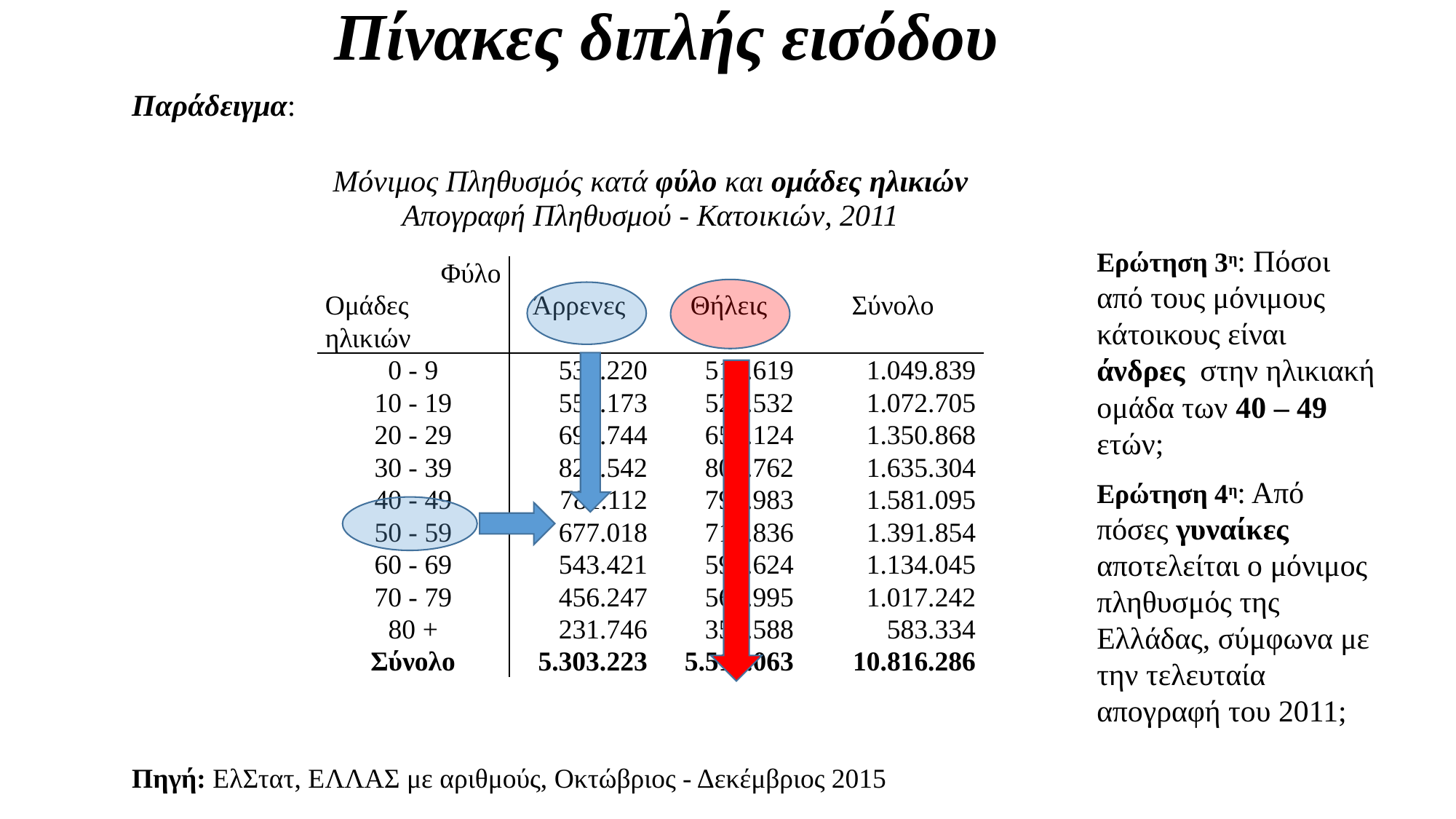

# Πίνακες διπλής εισόδου

Παράδειγμα:
| Μόνιμος Πληθυσμός κατά φύλο και ομάδες ηλικιών |  |  |  |
| --- | --- | --- | --- |
| Απογραφή Πληθυσμού - Κατοικιών, 2011 |  |  |  |
|  |  |  |  |
| Φύλο Ομάδες ηλικιών | Άρρενες | Θήλεις | Σύνολο |
| 0 - 9 | 537.220 | 512.619 | 1.049.839 |
| 10 - 19 | 552.173 | 520.532 | 1.072.705 |
| 20 - 29 | 696.744 | 654.124 | 1.350.868 |
| 30 - 39 | 827.542 | 807.762 | 1.635.304 |
| 40 - 49 | 781.112 | 799.983 | 1.581.095 |
| 50 - 59 | 677.018 | 714.836 | 1.391.854 |
| 60 - 69 | 543.421 | 590.624 | 1.134.045 |
| 70 - 79 | 456.247 | 560.995 | 1.017.242 |
| 80 + | 231.746 | 351.588 | 583.334 |
| Σύνολο | 5.303.223 | 5.513.063 | 10.816.286 |
Ερώτηση 3η: Πόσοι από τους μόνιμους κάτοικους είναι άνδρες  στην ηλικιακή ομάδα των 40 – 49 ετών;

Ερώτηση 4η: Από πόσες γυναίκες αποτελείται ο μόνιμος πληθυσμός της Ελλάδας, σύμφωνα με την τελευταία απογραφή του 2011;

Πηγή: ΕλΣτατ, ΕΛΛΑΣ με αριθμούς, Οκτώβριος - Δεκέμβριος 2015